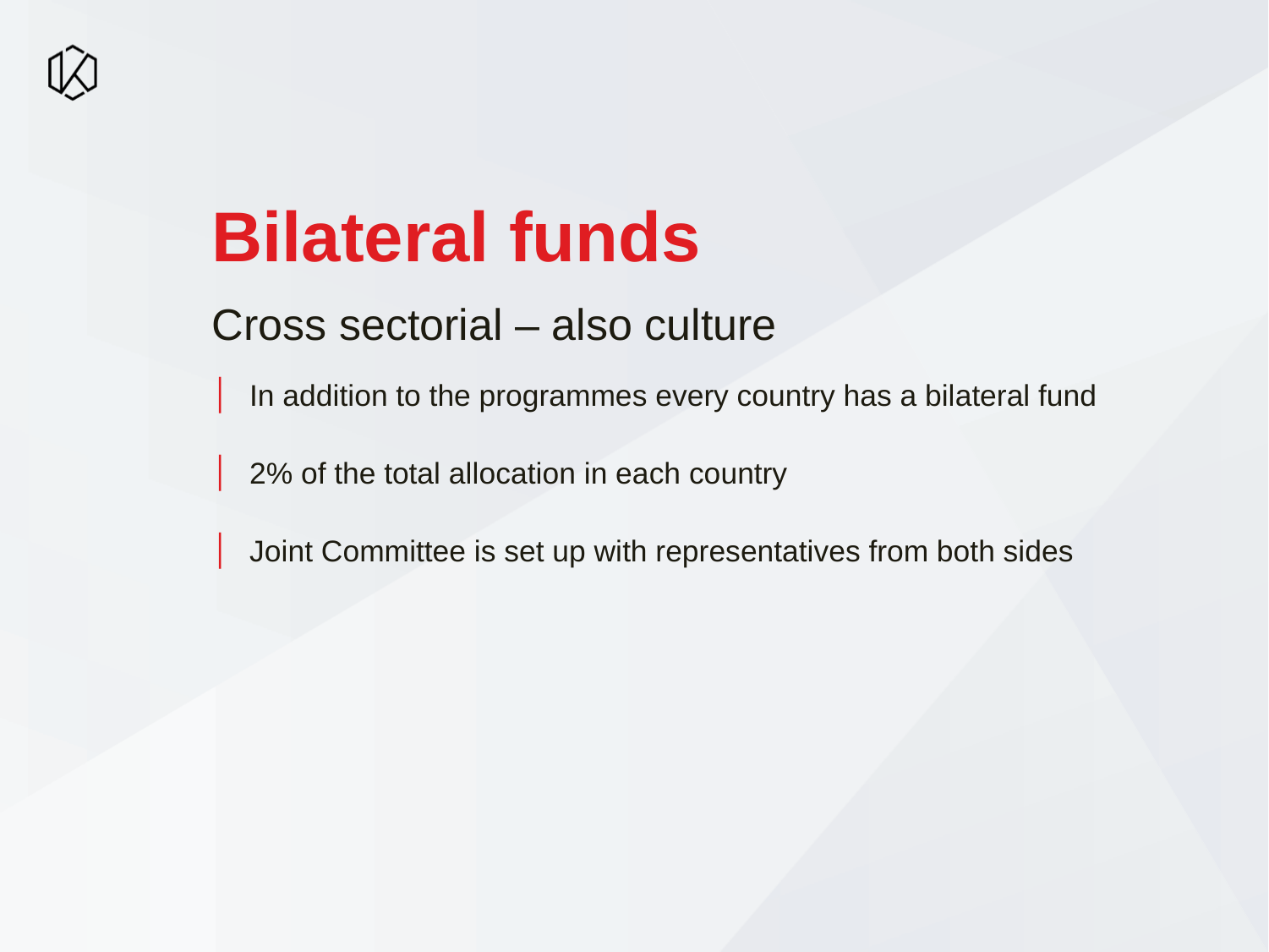

# Bilateral funds
Cross sectorial – also culture
In addition to the programmes every country has a bilateral fund
2% of the total allocation in each country
Joint Committee is set up with representatives from both sides